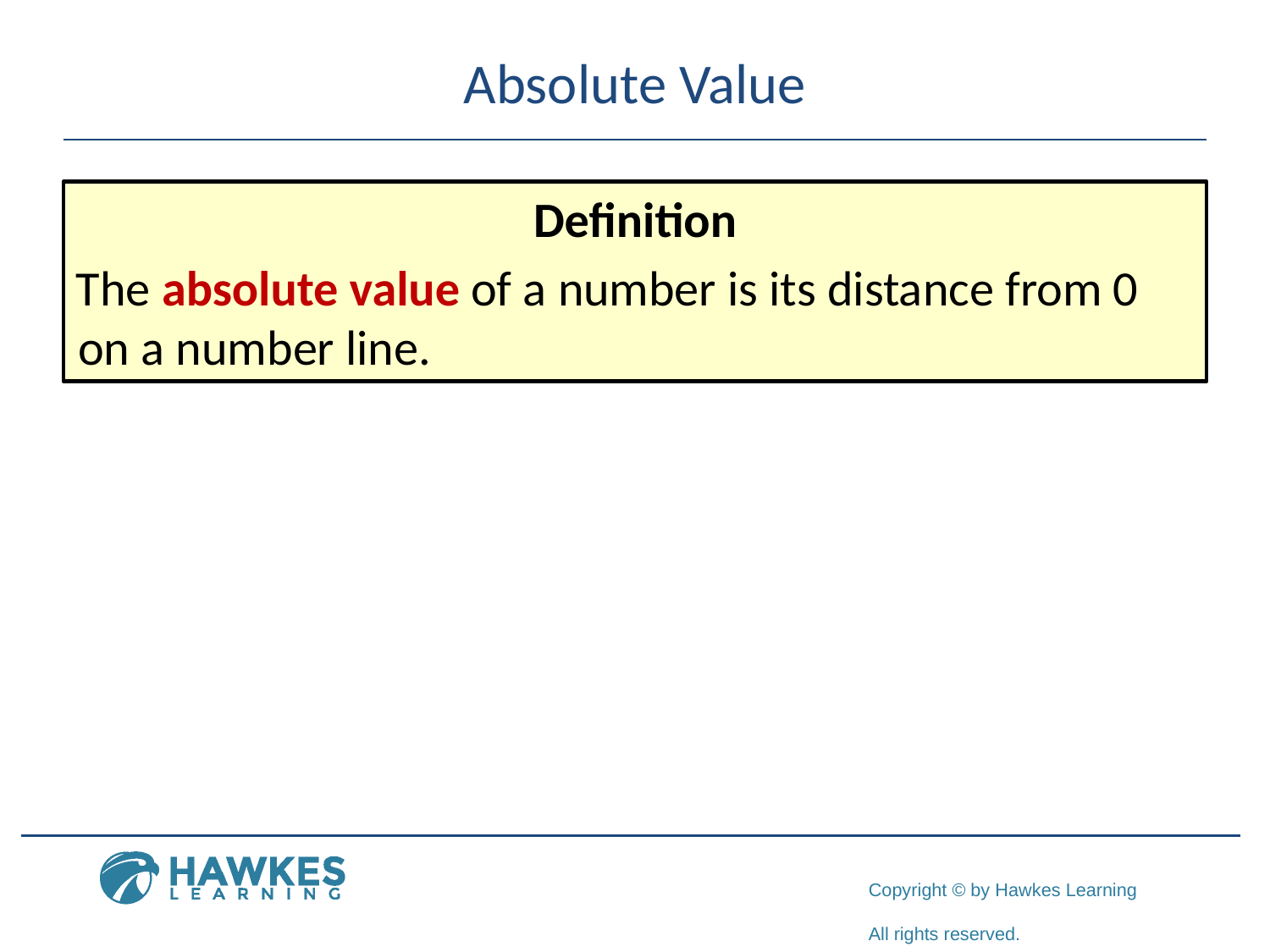

# Absolute Value
Definition
The absolute value of a number is its distance from 0 on a number line.